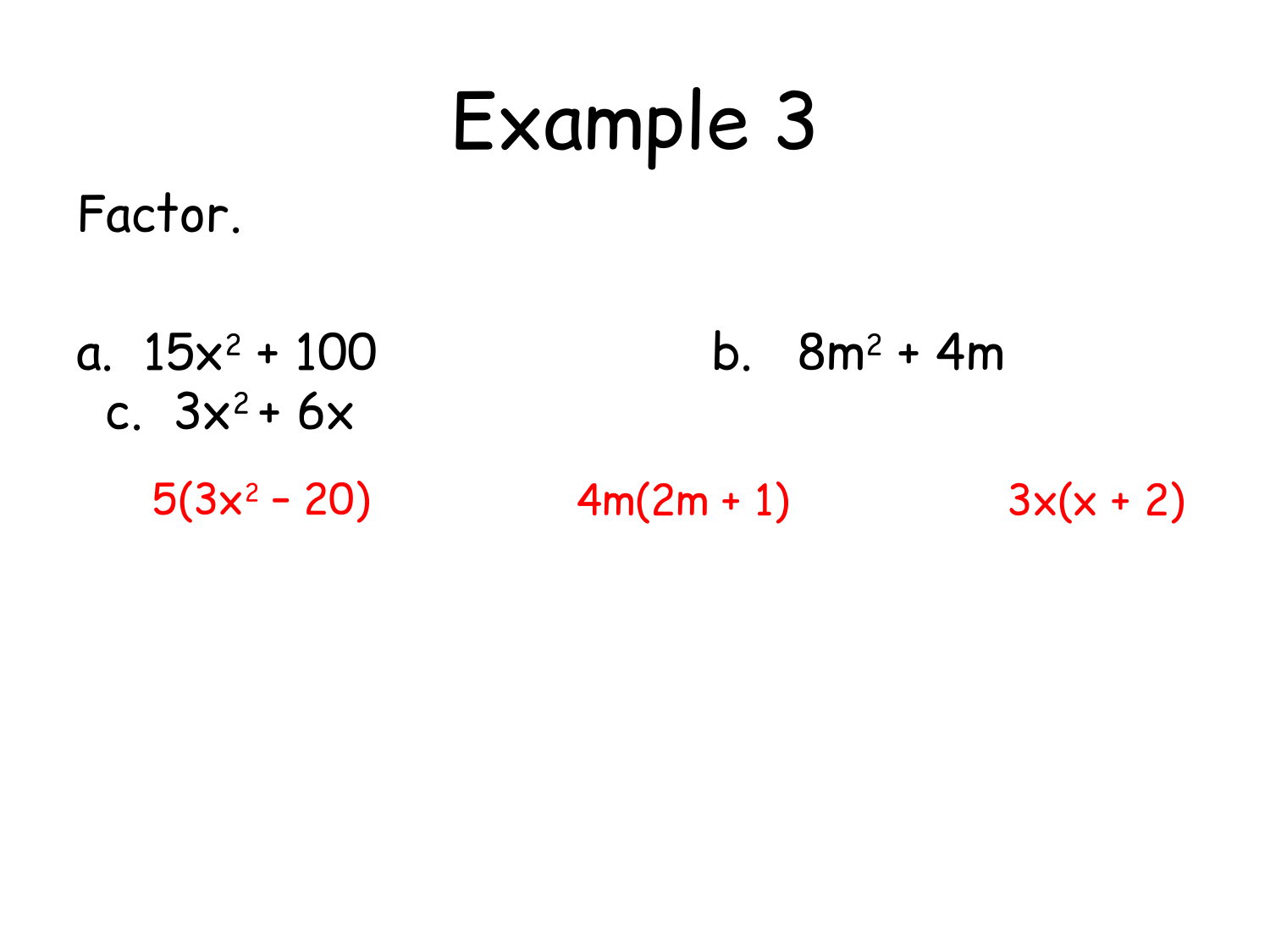

# Example 3
Factor.

a.  15x2 + 100			b.   8m2 + 4m	   	   c.  3x2 + 6x

5(3x2 – 20)
4m(2m + 1)
3x(x + 2)